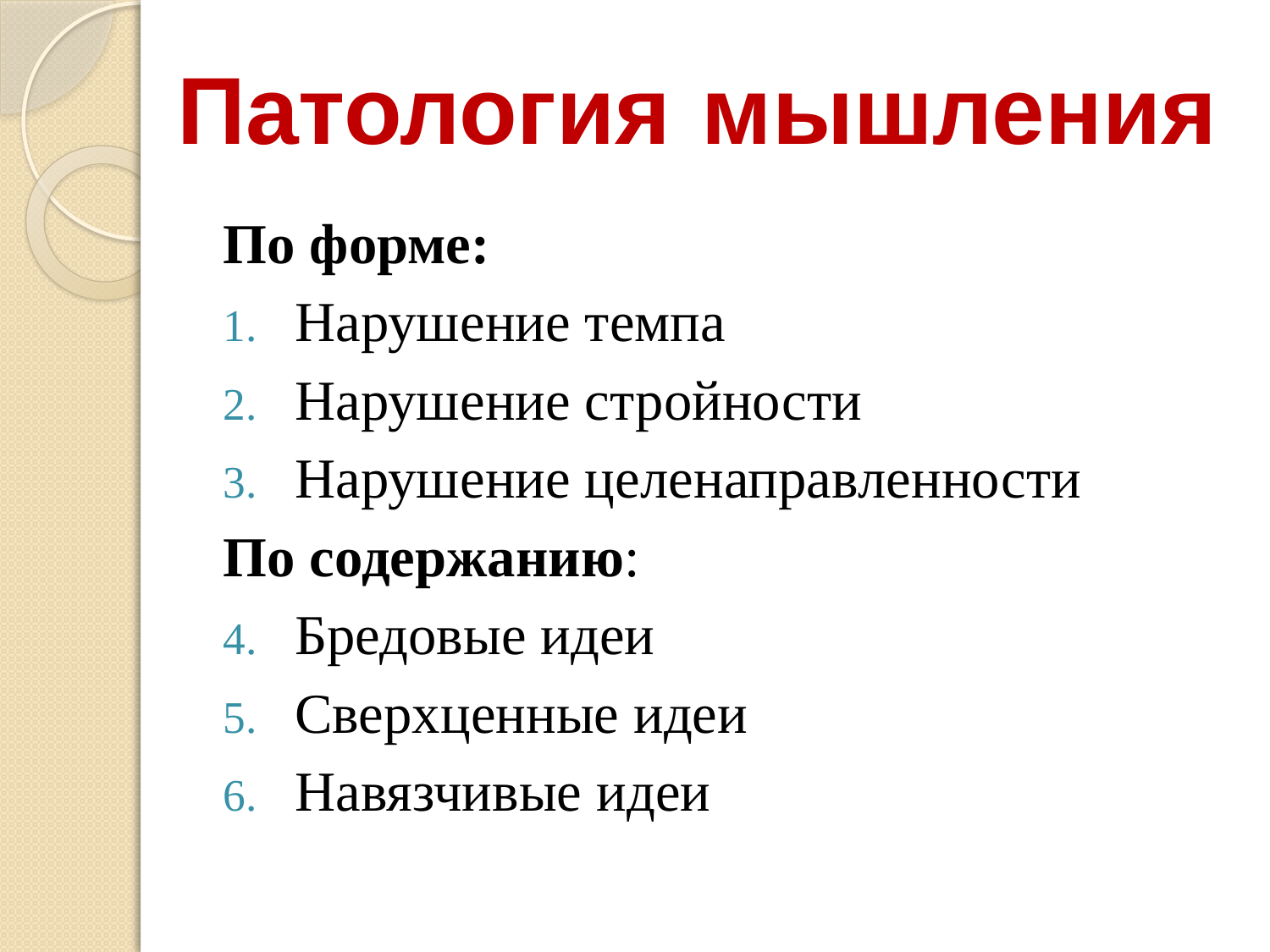

# Патология мышления
По форме:
Нарушение темпа
Нарушение стройности
Нарушение целенаправленности
По содержанию:
Бредовые идеи
Сверхценные идеи
Навязчивые идеи